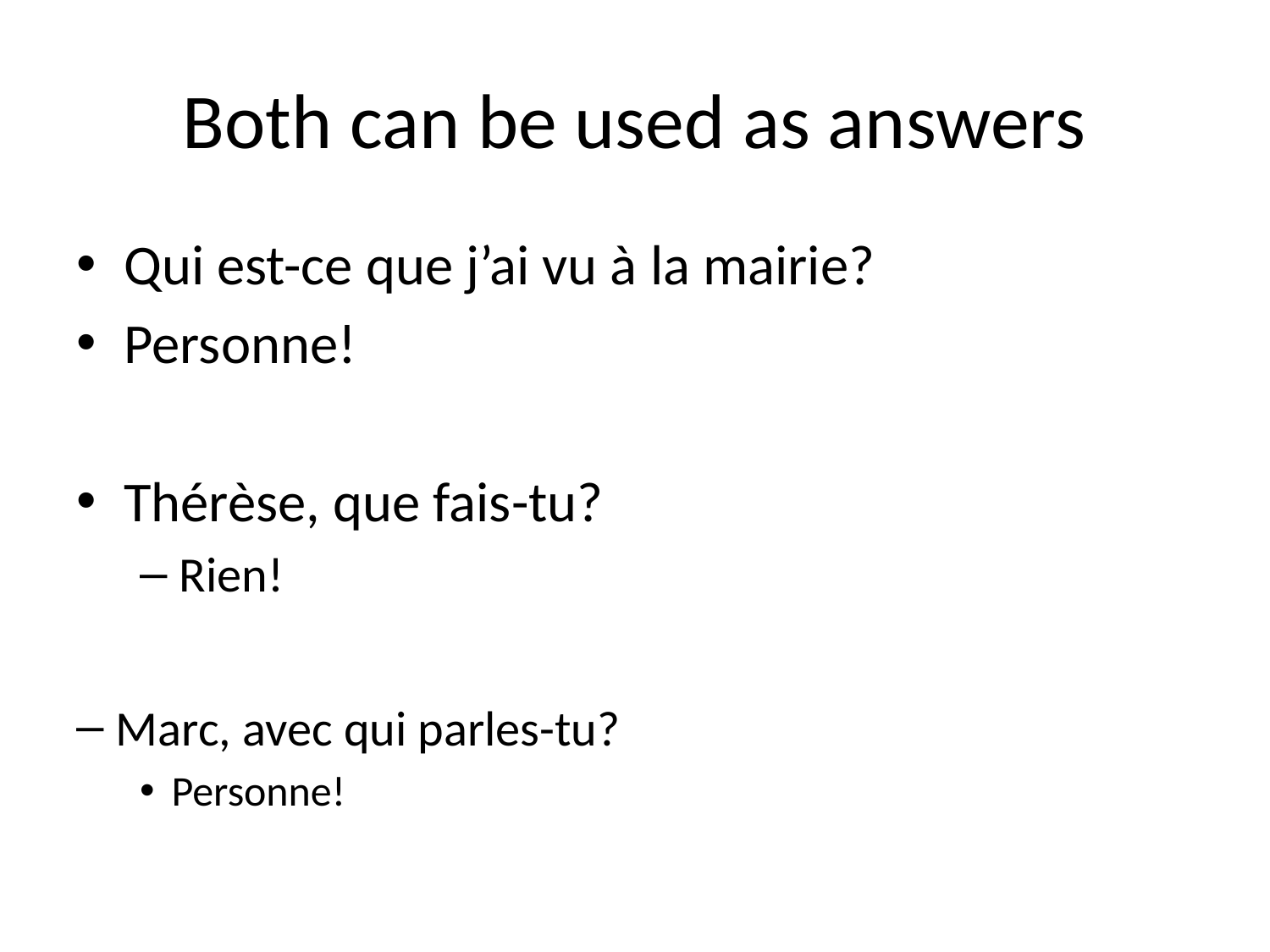

# Both can be used as answers
Qui est-ce que j’ai vu à la mairie?
Personne!

Thérèse, que fais-tu?
Rien!

Marc, avec qui parles-tu?
Personne!